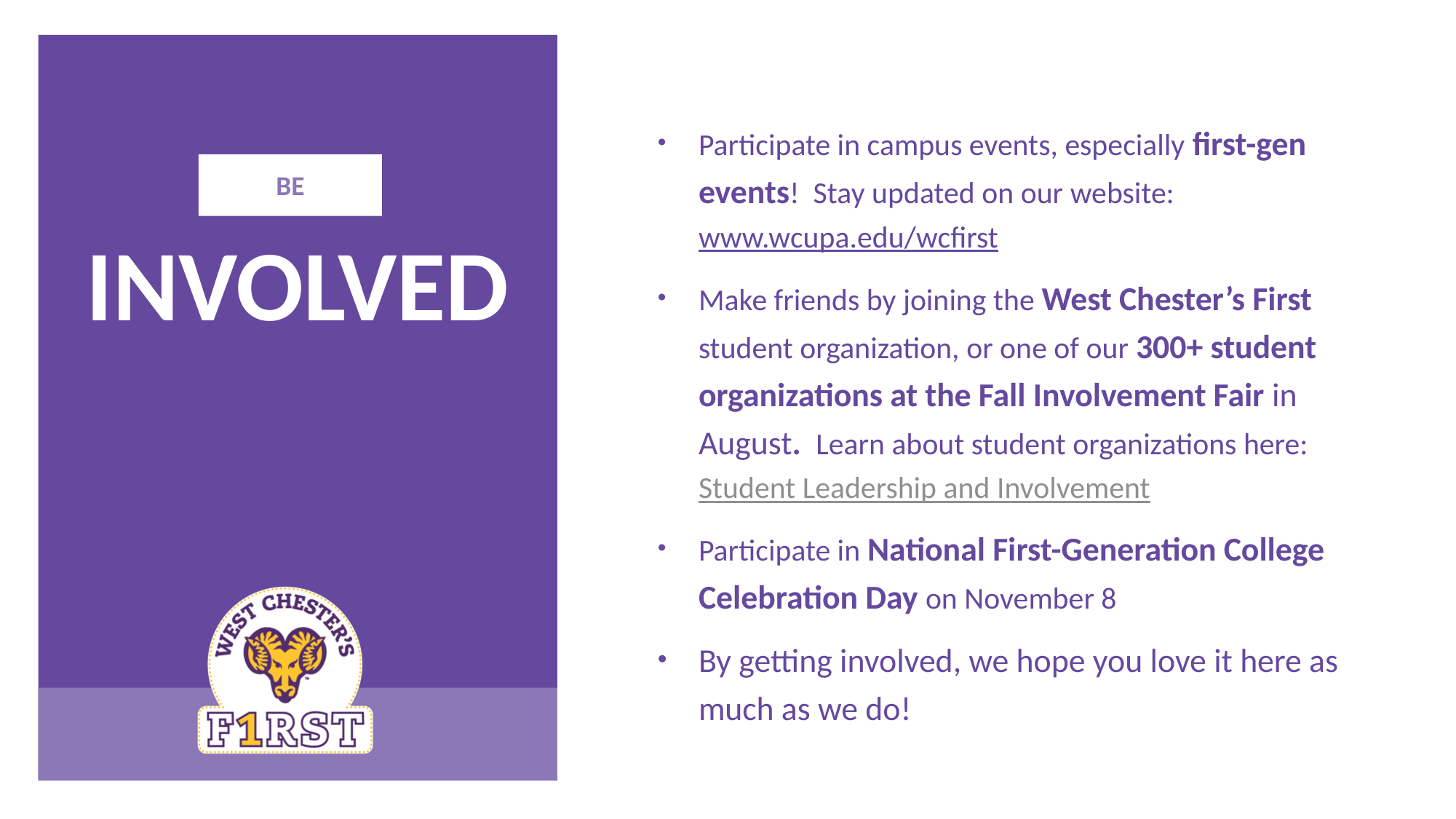

Participate in campus events, especially first-gen events!  Stay updated on our website: www.wcupa.edu/wcfirst
Make friends by joining the West Chester’s First student organization, or one of our 300+ student organizations at the Fall Involvement Fair in August.  Learn about student organizations here:  Student Leadership and Involvement
Participate in National First-Generation College Celebration Day on November 8
By getting involved, we hope you love it here as much as we do!
BE
INVOLVED